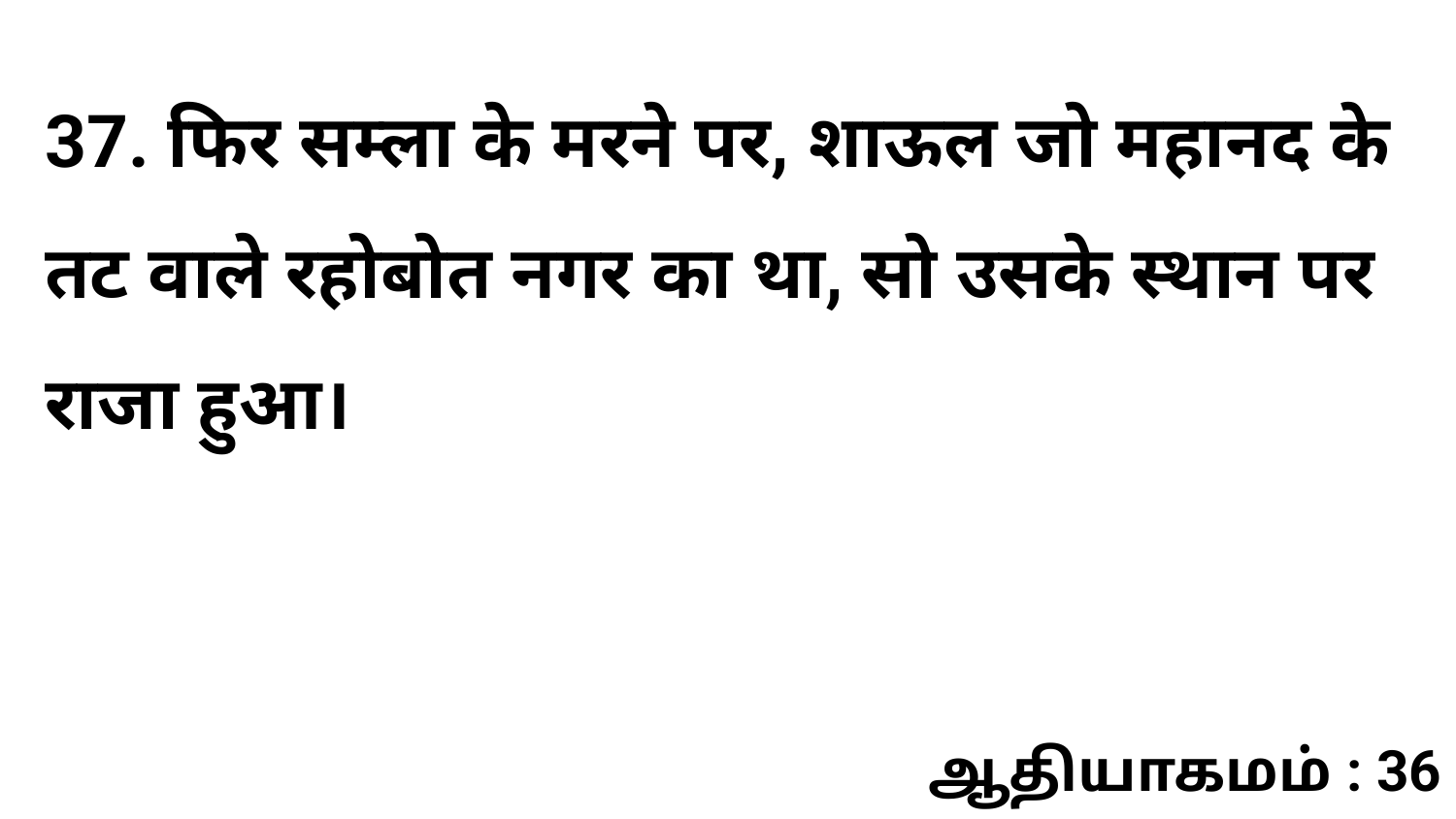

37. फिर सम्ला के मरने पर, शाऊल जो महानद के तट वाले रहोबोत नगर का था, सो उसके स्थान पर राजा हुआ।
ஆதியாகமம் : 36